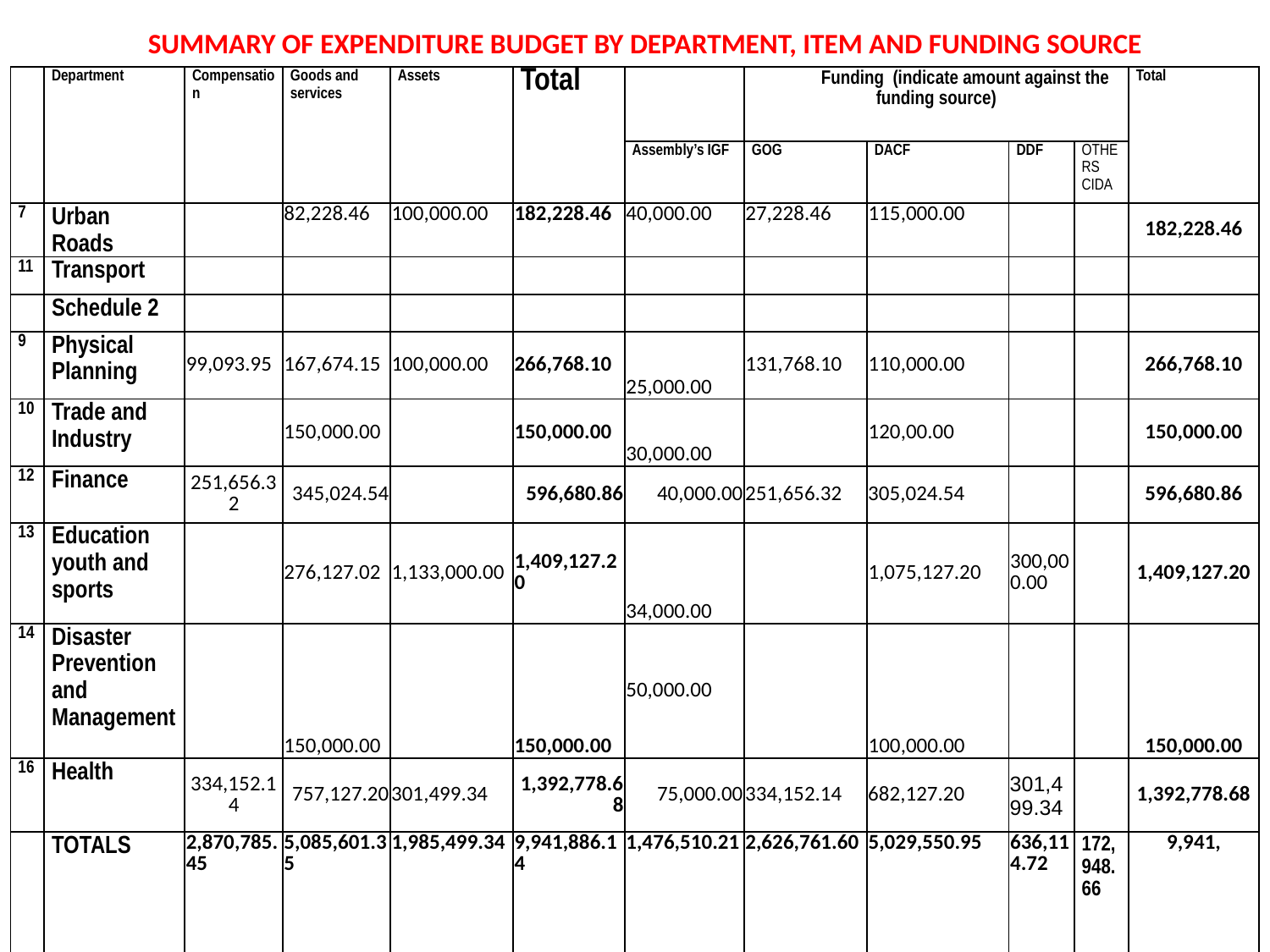

# SUMMARY OF EXPENDITURE BUDGET BY DEPARTMENT, ITEM AND FUNDING SOURCE
|  | Department | Compensation | Goods and services | Assets | Total |  | Funding (indicate amount against the funding source) |  |  |  | Total |
| --- | --- | --- | --- | --- | --- | --- | --- | --- | --- | --- | --- |
|  |  |  |  |  |  | Assembly’s IGF | GOG | DACF | DDF | OTHERS CIDA |  |
| 7 | Urban Roads |  | 82,228.46 | 100,000.00 | 182,228.46 | 40,000.00 | 27,228.46 | 115,000.00 |  |  | 182,228.46 |
| 11 | Transport |  |  |  |  |  |  |  |  |  |  |
|  | Schedule 2 |  |  |  |  |  |  |  |  |  |  |
| 9 | Physical Planning | 99,093.95 | 167,674.15 | 100,000.00 | 266,768.10 | 25,000.00 | 131,768.10 | 110,000.00 |  |  | 266,768.10 |
| 10 | Trade and Industry |  | 150,000.00 |  | 150,000.00 | 30,000.00 |  | 120,00.00 |  |  | 150,000.00 |
| 12 | Finance | 251,656.32 | 345,024.54 |  | 596,680.86 | 40,000.00 | 251,656.32 | 305,024.54 |  |  | 596,680.86 |
| 13 | Education youth and sports |  | 276,127.02 | 1,133,000.00 | 1,409,127.20 | 34,000.00 |  | 1,075,127.20 | 300,000.00 |  | 1,409,127.20 |
| 14 | Disaster Prevention and Management |  | 150,000.00 |  | 150,000.00 | 50,000.00 |  | 100,000.00 |  |  | 150,000.00 |
| 16 | Health | 334,152.14 | 757,127.20 | 301,499.34 | 1,392,778.68 | 75,000.00 | 334,152.14 | 682,127.20 | 301,499.34 |  | 1,392,778.68 |
|  | TOTALS | 2,870,785.45 | 5,085,601.35 | 1,985,499.34 | 9,941,886.14 | 1,476,510.21 | 2,626,761.60 | 5,029,550.95 | 636,114.72 | 172,948.66 | 9,941, |
49